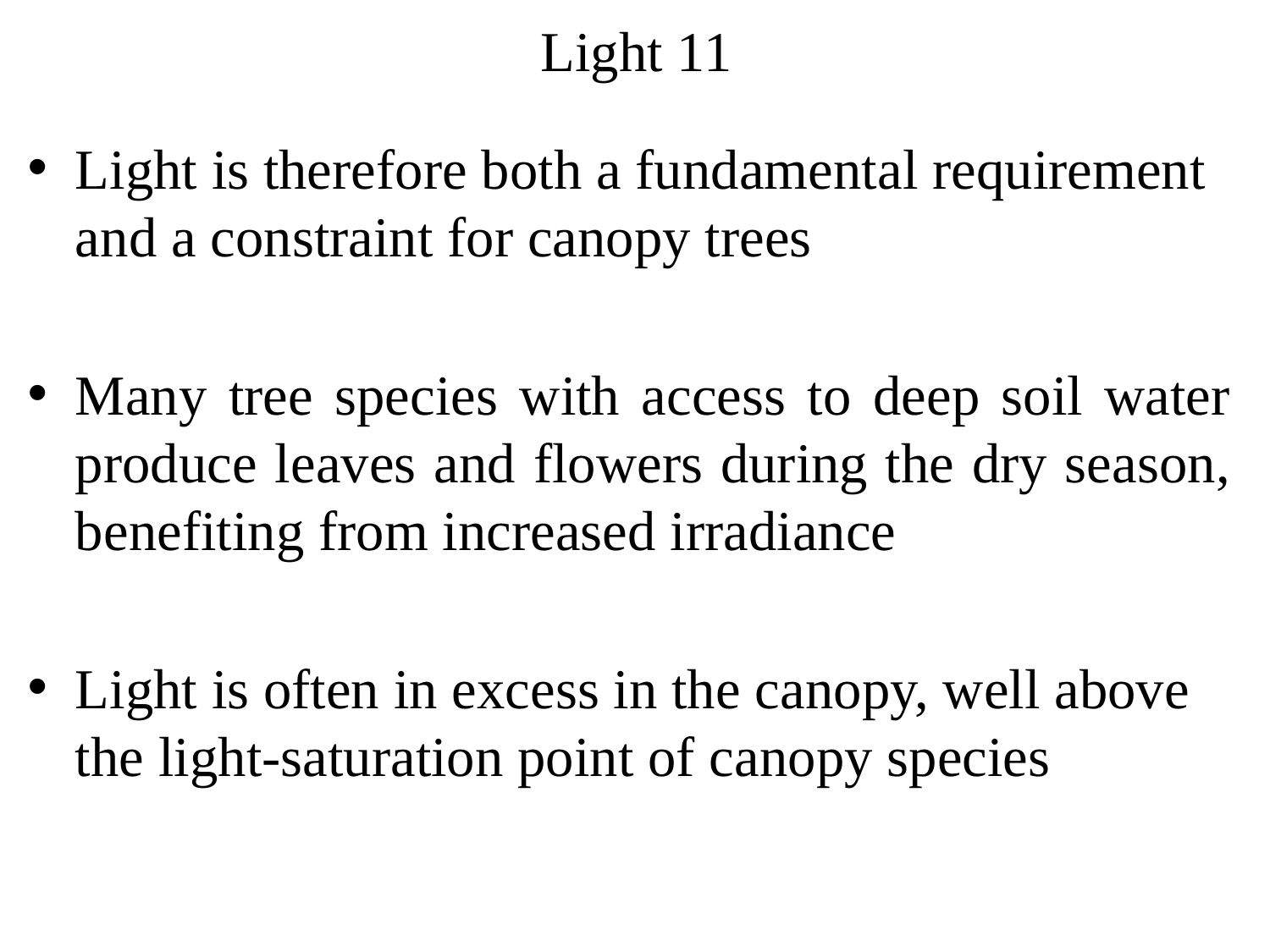

# Light 11
Light is therefore both a fundamental requirement and a constraint for canopy trees

Many tree species with access to deep soil water produce leaves and flowers during the dry season, benefiting from increased irradiance

Light is often in excess in the canopy, well above the light-saturation point of canopy species